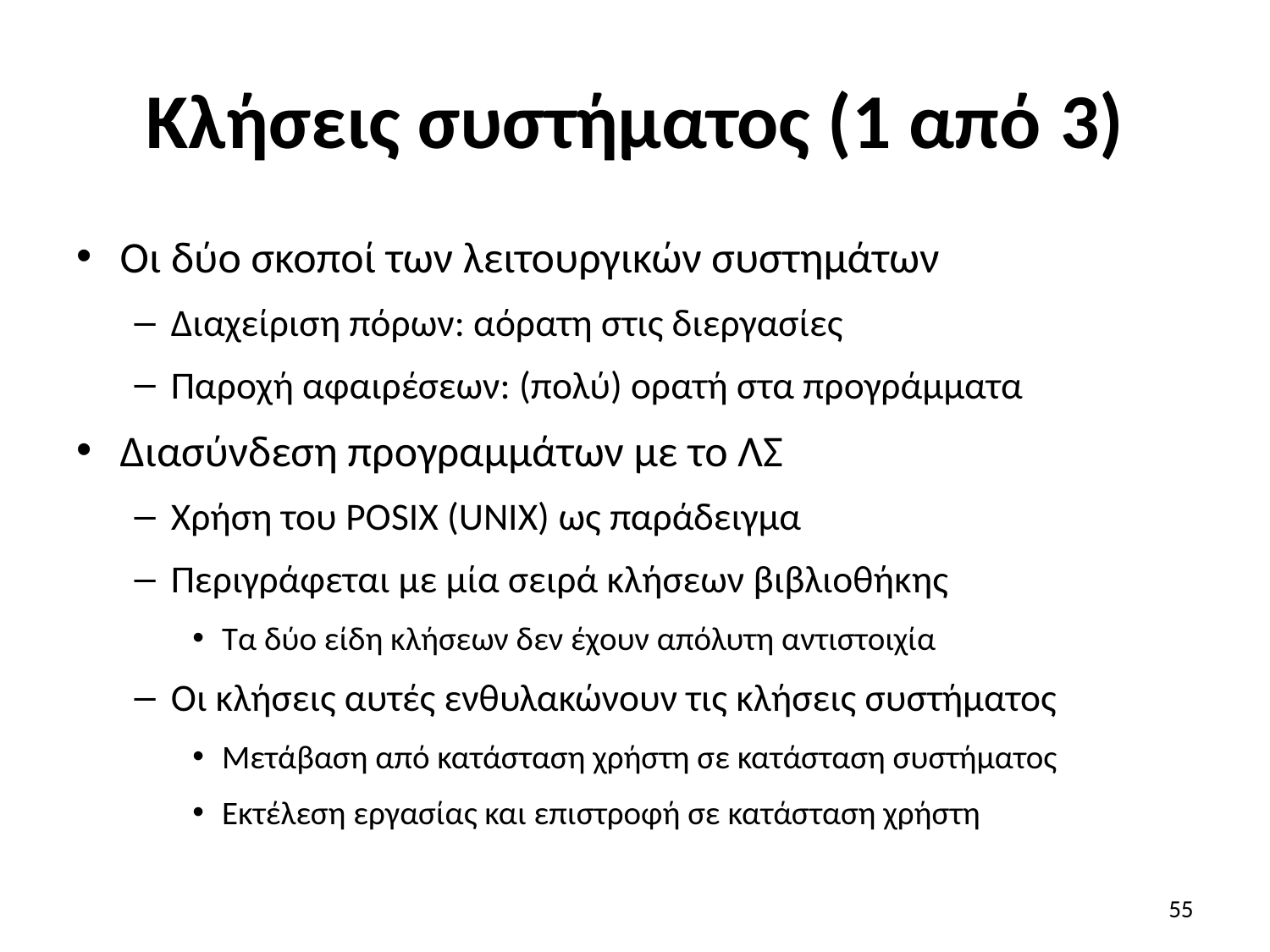

# Κλήσεις συστήματος (1 από 3)
Οι δύο σκοποί των λειτουργικών συστημάτων
Διαχείριση πόρων: αόρατη στις διεργασίες
Παροχή αφαιρέσεων: (πολύ) ορατή στα προγράμματα
Διασύνδεση προγραμμάτων με το ΛΣ
Χρήση του POSIX (UNIX) ως παράδειγμα
Περιγράφεται με μία σειρά κλήσεων βιβλιοθήκης
Τα δύο είδη κλήσεων δεν έχουν απόλυτη αντιστοιχία
Οι κλήσεις αυτές ενθυλακώνουν τις κλήσεις συστήματος
Μετάβαση από κατάσταση χρήστη σε κατάσταση συστήματος
Εκτέλεση εργασίας και επιστροφή σε κατάσταση χρήστη
55